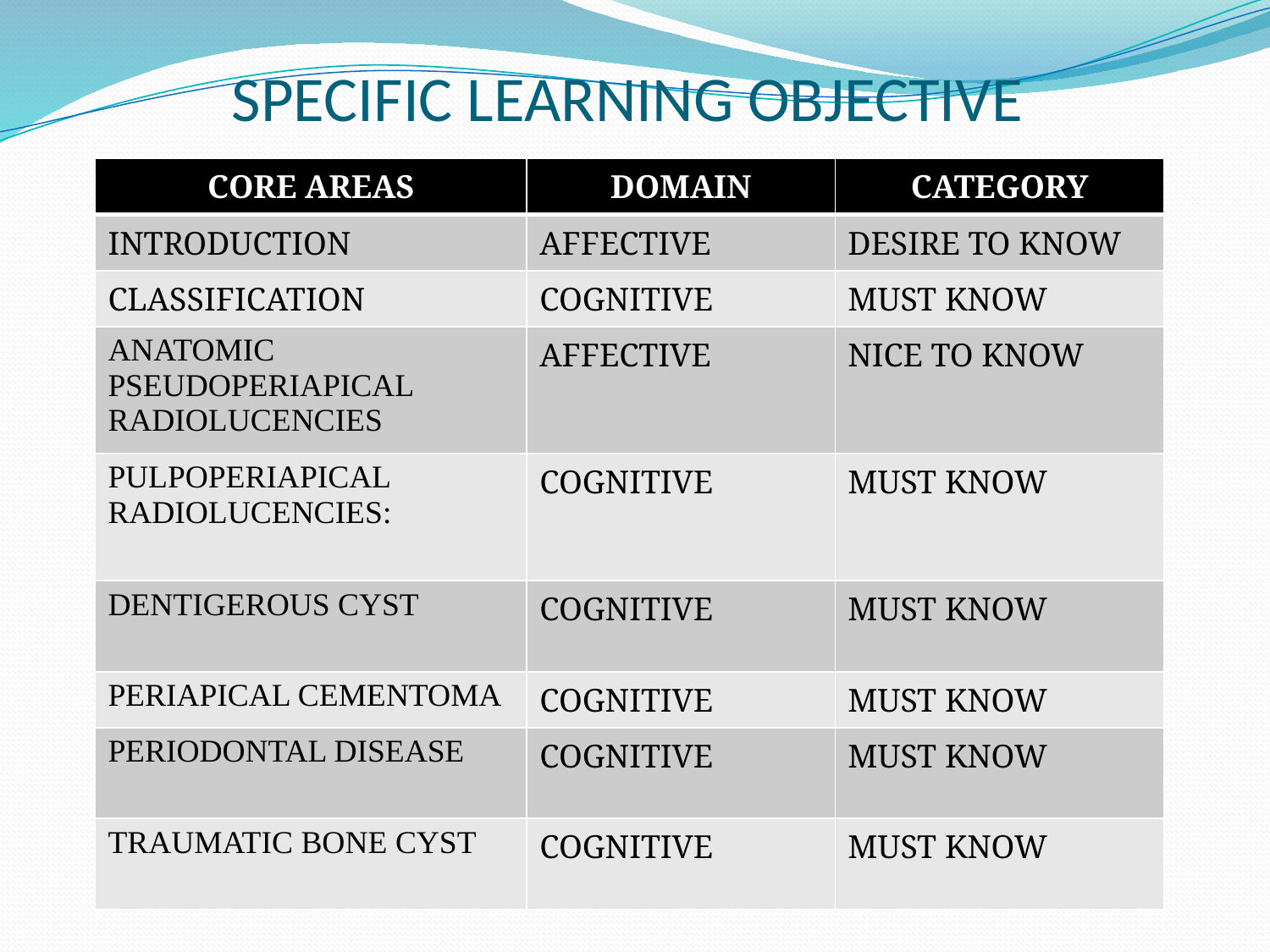

# SPECIFIC LEARNING OBJECTIVE
| CORE AREAS | DOMAIN | CATEGORY |
| --- | --- | --- |
| INTRODUCTION | AFFECTIVE | DESIRE TO KNOW |
| CLASSIFICATION | COGNITIVE | MUST KNOW |
| ANATOMIC PSEUDOPERIAPICAL RADIOLUCENCIES | AFFECTIVE | NICE TO KNOW |
| PULPOPERIAPICAL RADIOLUCENCIES: | COGNITIVE | MUST KNOW |
| DENTIGEROUS CYST | COGNITIVE | MUST KNOW |
| PERIAPICAL CEMENTOMA | COGNITIVE | MUST KNOW |
| PERIODONTAL DISEASE | COGNITIVE | MUST KNOW |
| TRAUMATIC BONE CYST | COGNITIVE | MUST KNOW |